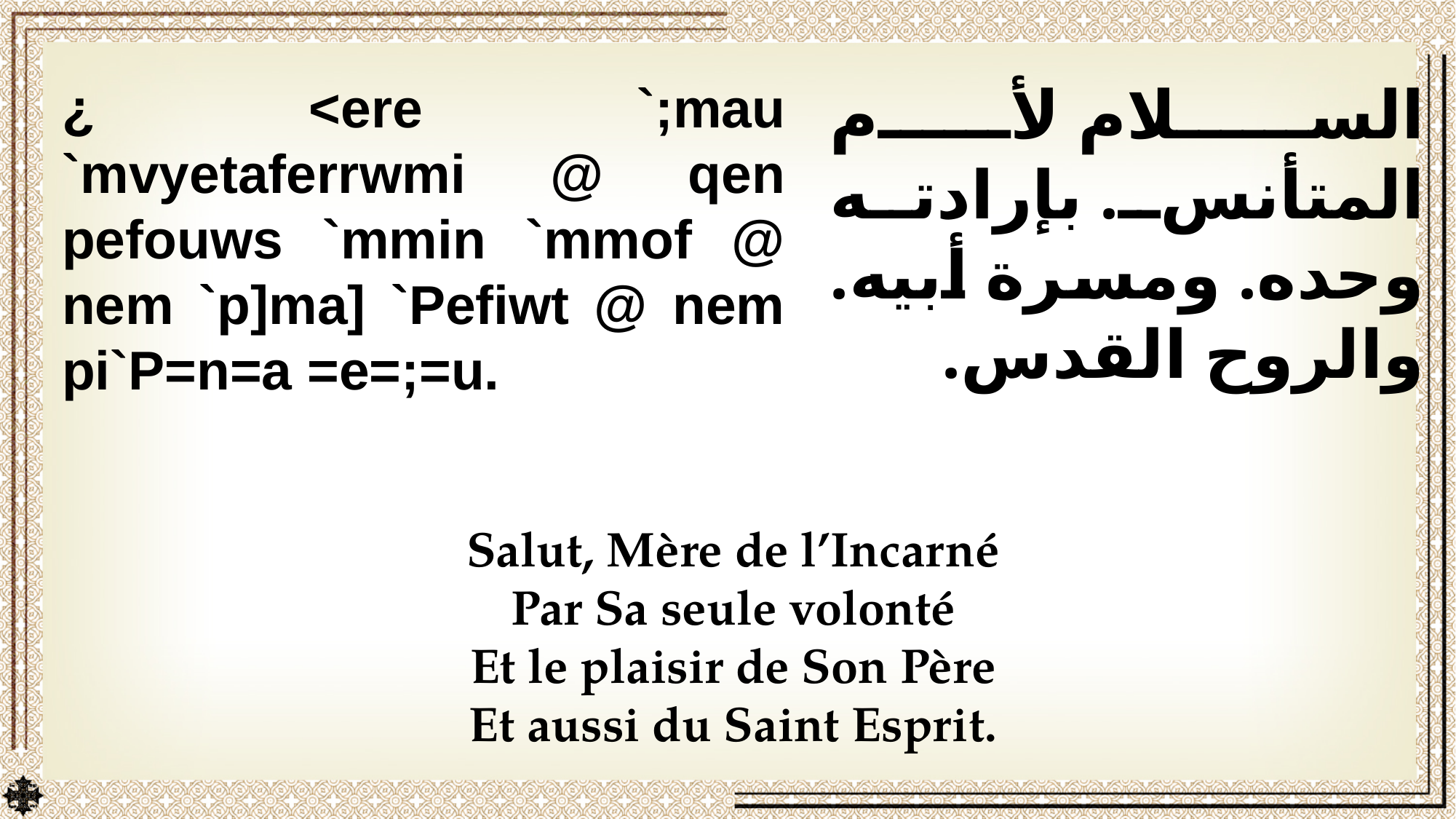

السلام لأم المتأنس. بإرادته وحده. ومسرة أبيه. والروح القدس.
¿ <ere `;mau `mvyetaferrwmi @ qen pefouws `mmin `mmof @ nem `p]ma] `Pefiwt @ nem pi`P=n=a =e=;=u.
Salut, Mère de l’Incarné
Par Sa seule volonté
Et le plaisir de Son Père
Et aussi du Saint Esprit.